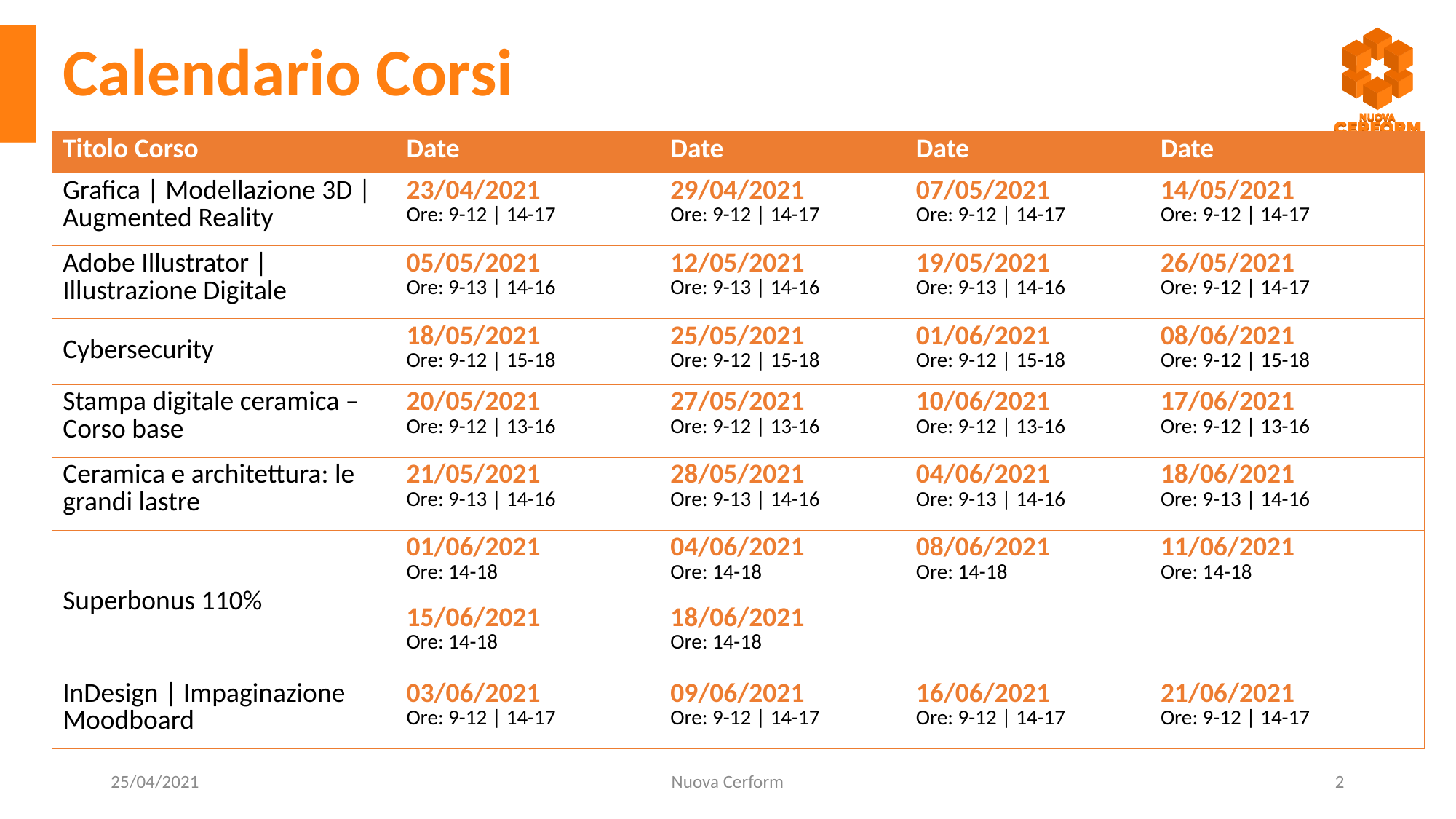

# Calendario Corsi
| Titolo Corso | Date | Date | Date | Date |
| --- | --- | --- | --- | --- |
| Grafica | Modellazione 3D | Augmented Reality | 23/04/2021 Ore: 9-12 | 14-17 | 29/04/2021 Ore: 9-12 | 14-17 | 07/05/2021 Ore: 9-12 | 14-17 | 14/05/2021 Ore: 9-12 | 14-17 |
| Adobe Illustrator | Illustrazione Digitale | 05/05/2021 Ore: 9-13 | 14-16 | 12/05/2021 Ore: 9-13 | 14-16 | 19/05/2021 Ore: 9-13 | 14-16 | 26/05/2021 Ore: 9-12 | 14-17 |
| Cybersecurity | 18/05/2021 Ore: 9-12 | 15-18 | 25/05/2021 Ore: 9-12 | 15-18 | 01/06/2021 Ore: 9-12 | 15-18 | 08/06/2021 Ore: 9-12 | 15-18 |
| Stampa digitale ceramica – Corso base | 20/05/2021 Ore: 9-12 | 13-16 | 27/05/2021 Ore: 9-12 | 13-16 | 10/06/2021 Ore: 9-12 | 13-16 | 17/06/2021 Ore: 9-12 | 13-16 |
| Ceramica e architettura: le grandi lastre | 21/05/2021 Ore: 9-13 | 14-16 | 28/05/2021 Ore: 9-13 | 14-16 | 04/06/2021 Ore: 9-13 | 14-16 | 18/06/2021 Ore: 9-13 | 14-16 |
| Superbonus 110% | 01/06/2021 Ore: 14-18 15/06/2021 Ore: 14-18 | 04/06/2021 Ore: 14-18 18/06/2021 Ore: 14-18 | 08/06/2021 Ore: 14-18 | 11/06/2021 Ore: 14-18 |
| InDesign | Impaginazione Moodboard | 03/06/2021 Ore: 9-12 | 14-17 | 09/06/2021 Ore: 9-12 | 14-17 | 16/06/2021 Ore: 9-12 | 14-17 | 21/06/2021 Ore: 9-12 | 14-17 |
25/04/2021
Nuova Cerform
2